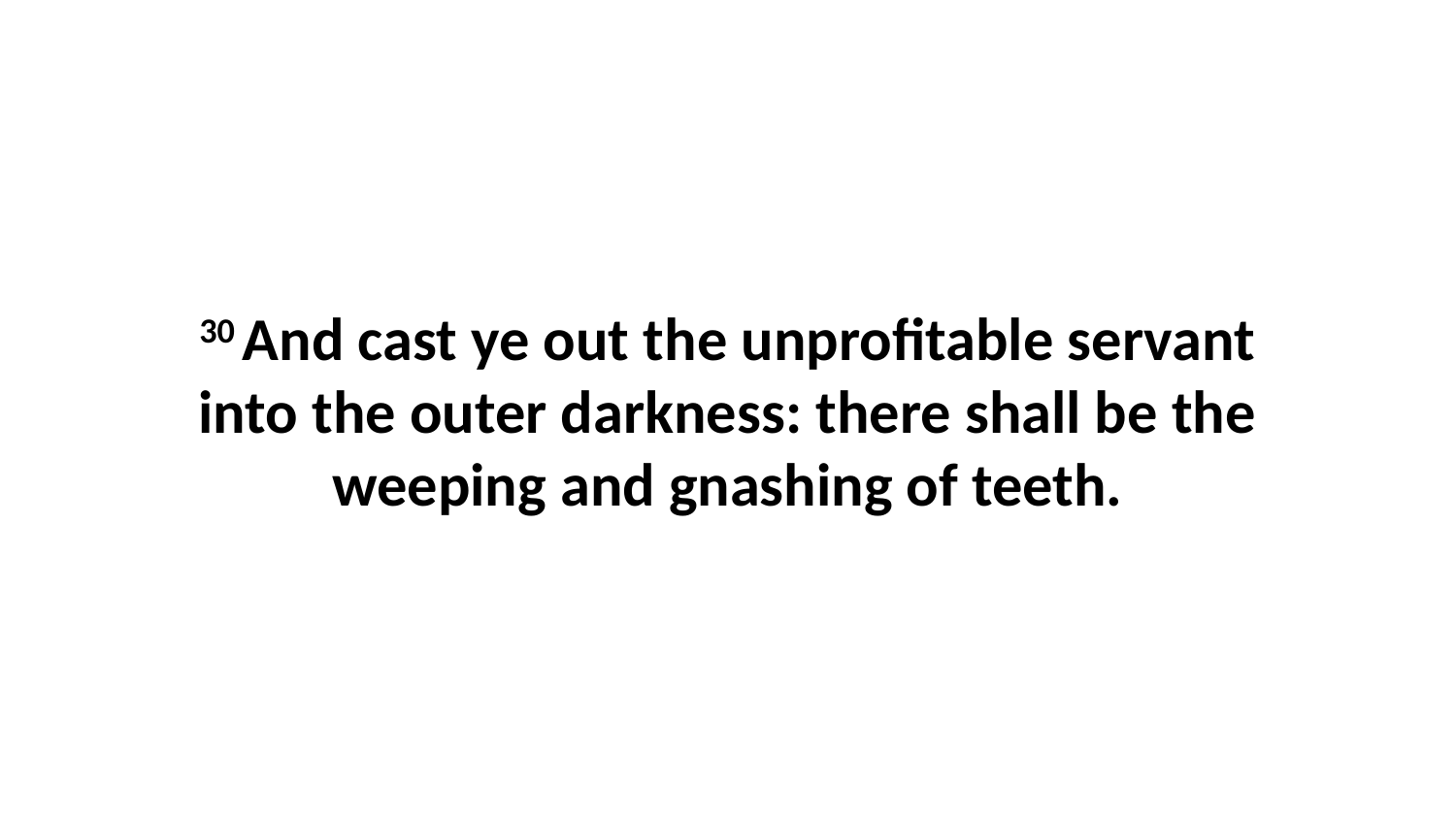

30 And cast ye out the unprofitable servant into the outer darkness: there shall be the weeping and gnashing of teeth.